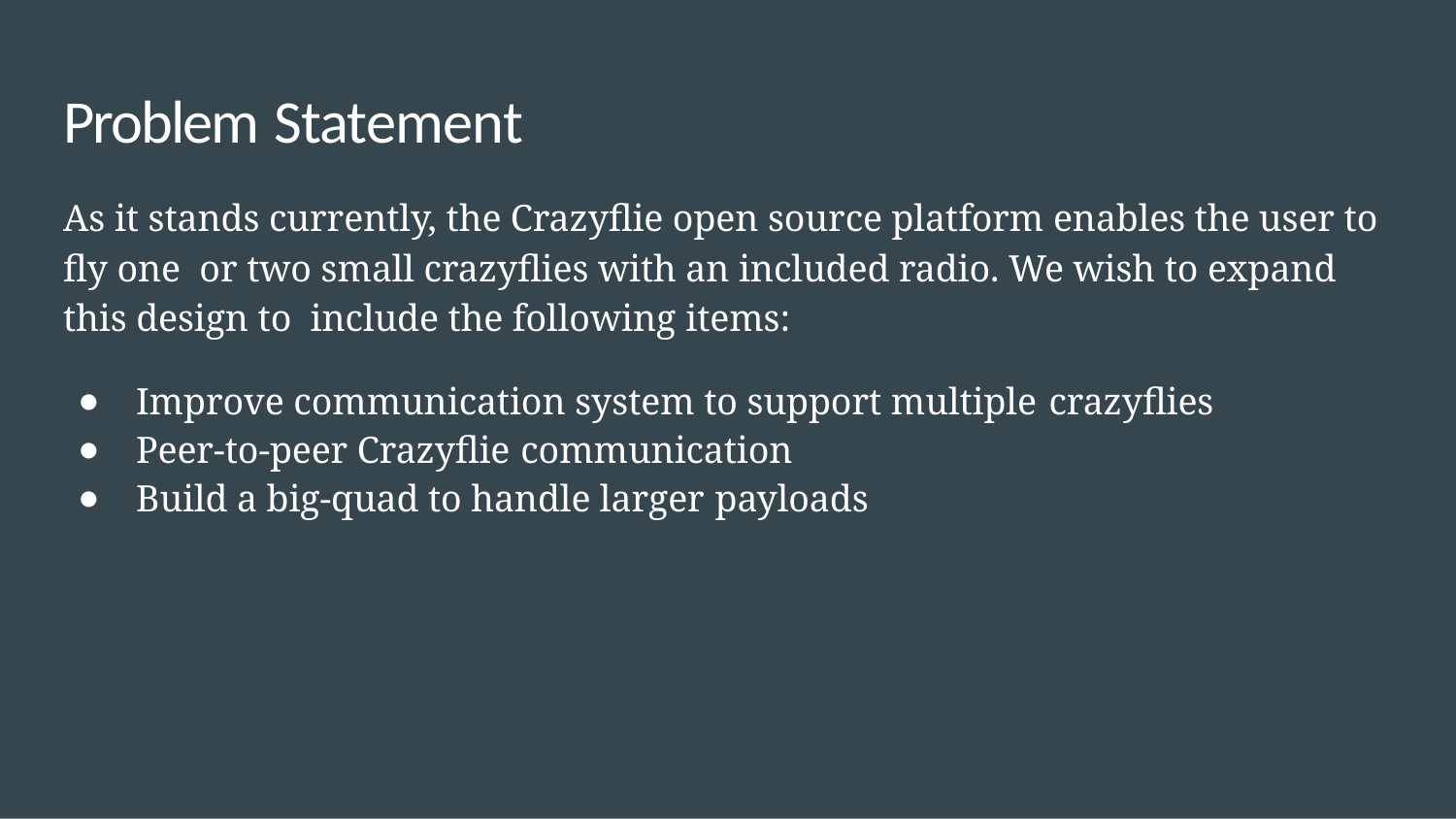

# Problem Statement
As it stands currently, the Crazyflie open source platform enables the user to fly one  or two small crazyflies with an included radio. We wish to expand this design to  include the following items:

Improve communication system to support multiple crazyflies
Peer-to-peer Crazyflie communication
Build a big-quad to handle larger payloads